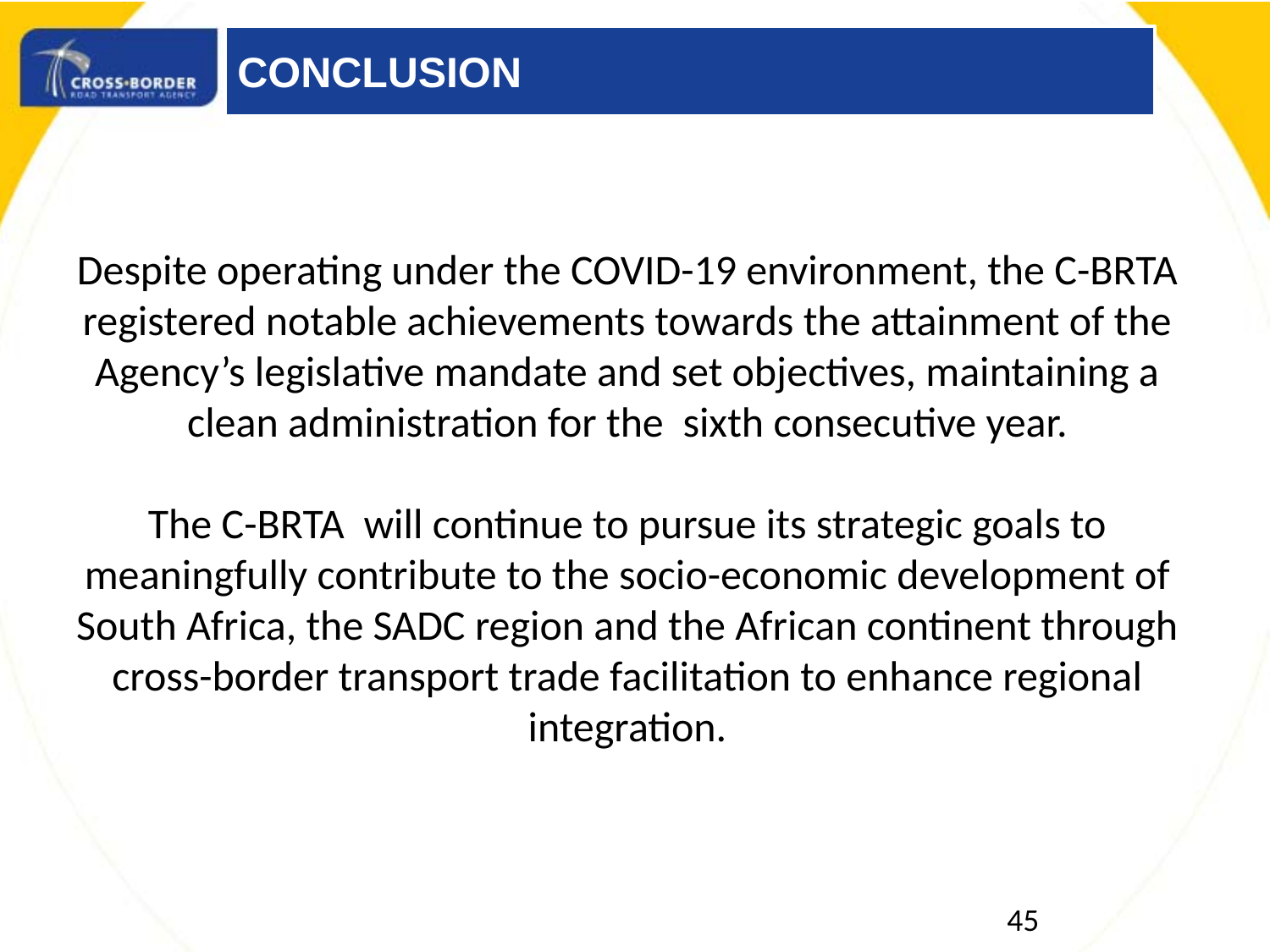

CONCLUSION

Despite operating under the COVID-19 environment, the C-BRTA registered notable achievements towards the attainment of the Agency’s legislative mandate and set objectives, maintaining a clean administration for the  sixth consecutive year.

The C-BRTA  will continue to pursue its strategic goals to meaningfully contribute to the socio-economic development of South Africa, the SADC region and the African continent through cross-border transport trade facilitation to enhance regional integration.
45